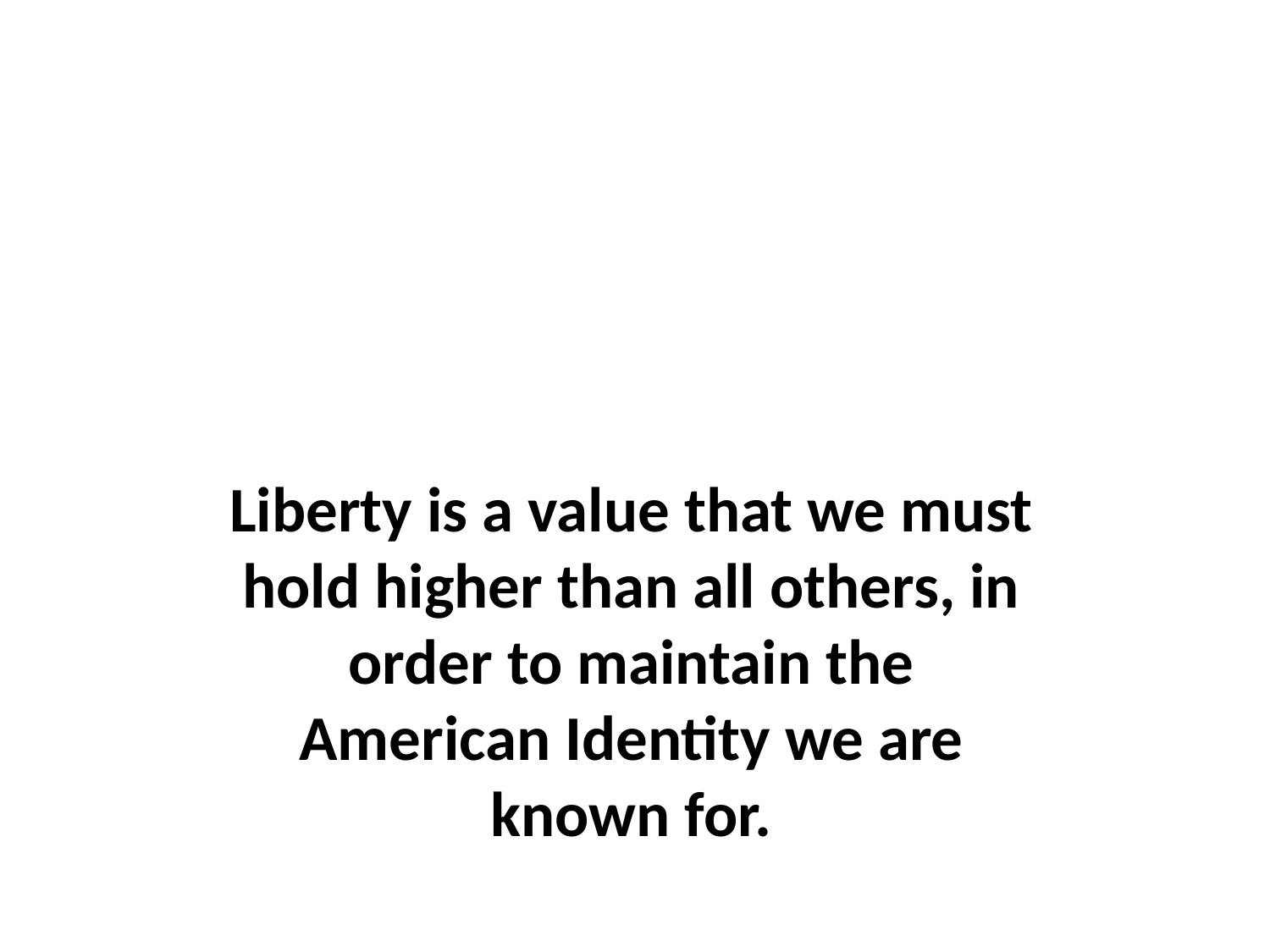

Liberty is a value that we must hold higher than all others, in order to maintain the American Identity we are known for.